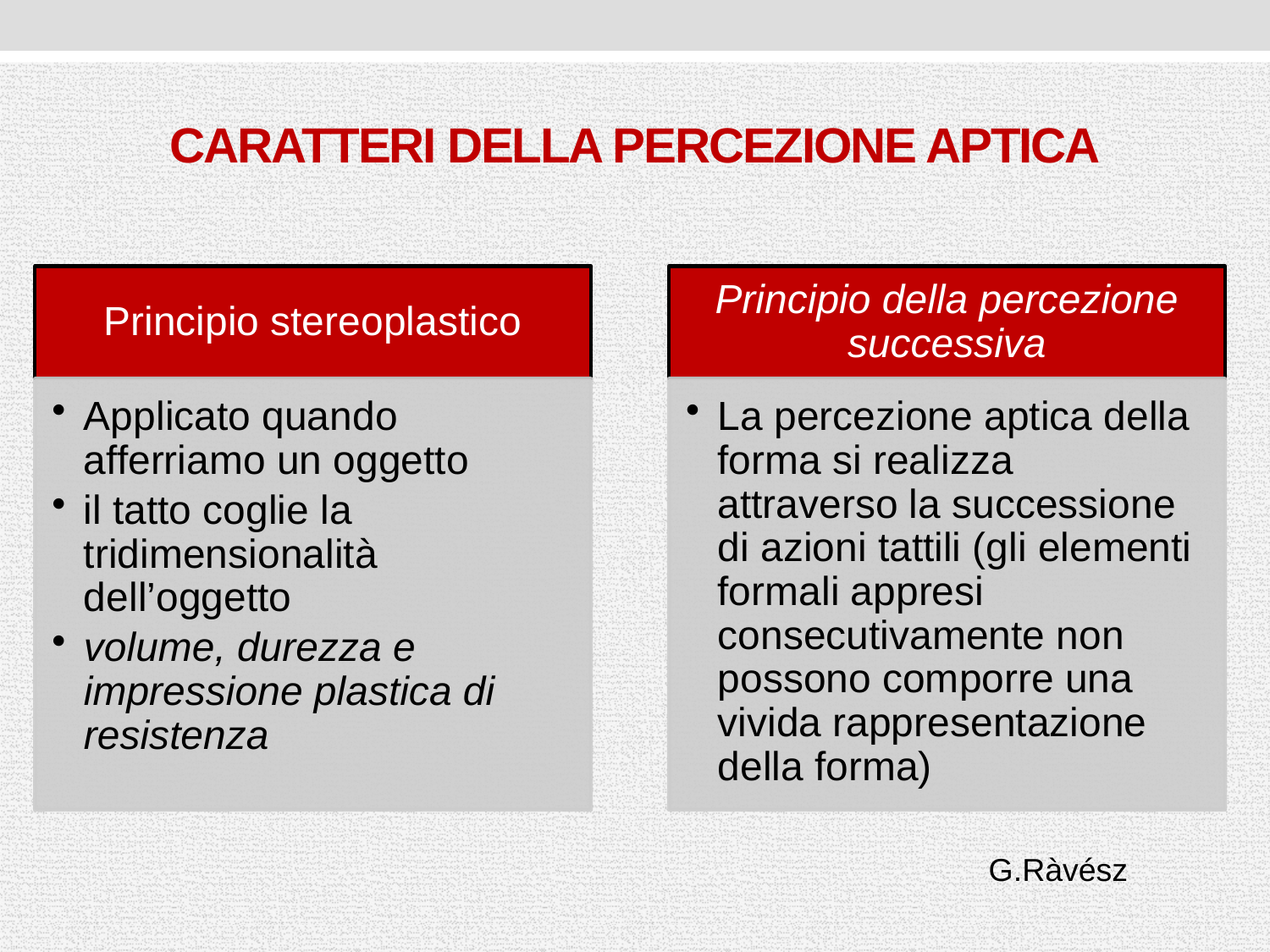

# CARATTERI DELLA PERCEZIONE APTICA
Principio stereoplastico
Applicato quando afferriamo un oggetto
il tatto coglie la tridimensionalità dell’oggetto
volume, durezza e impressione plastica di resistenza
Principio della percezione successiva
La percezione aptica della forma si realizza attraverso la successione di azioni tattili (gli elementi formali appresi consecutivamente non possono comporre una vivida rappresentazione della forma)
G.Ràvész